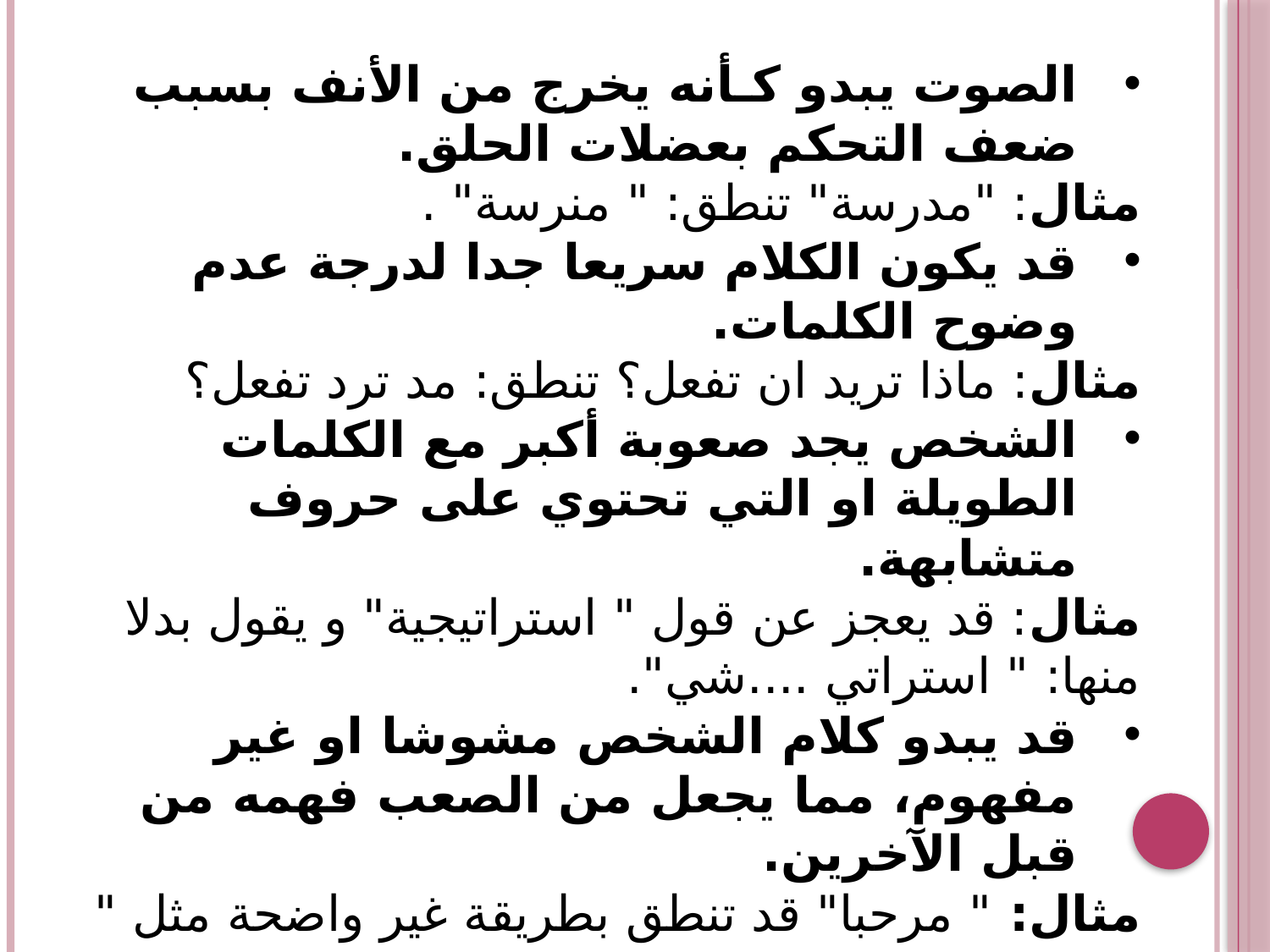

الصوت يبدو كـأنه يخرج من الأنف بسبب ضعف التحكم بعضلات الحلق.
مثال: "مدرسة" تنطق: " منرسة" .
قد يكون الكلام سريعا جدا لدرجة عدم وضوح الكلمات.
مثال: ماذا تريد ان تفعل؟ تنطق: مد ترد تفعل؟
الشخص يجد صعوبة أكبر مع الكلمات الطويلة او التي تحتوي على حروف متشابهة.
مثال: قد يعجز عن قول " استراتيجية" و يقول بدلا منها: " استراتي ....شي".
قد يبدو كلام الشخص مشوشا او غير مفهوم، مما يجعل من الصعب فهمه من قبل الآخرين.
مثال: " مرحبا" قد تنطق بطريقة غير واضحة مثل " م...رب...حا "

حالات واقعية:
شخص بعد سكتة دماغية: قد يقول: "أنا بخير" بطريقة مشوهة و غير مفهومة، مثل: أ ....ن ....ا......ب....خي "
شخص مصاب بإصابة في الدماغ: قد يخطِئ في ترتيب الأصوات داخل الكلمة، مثل: قول "مطعم" بـ  "معطم".